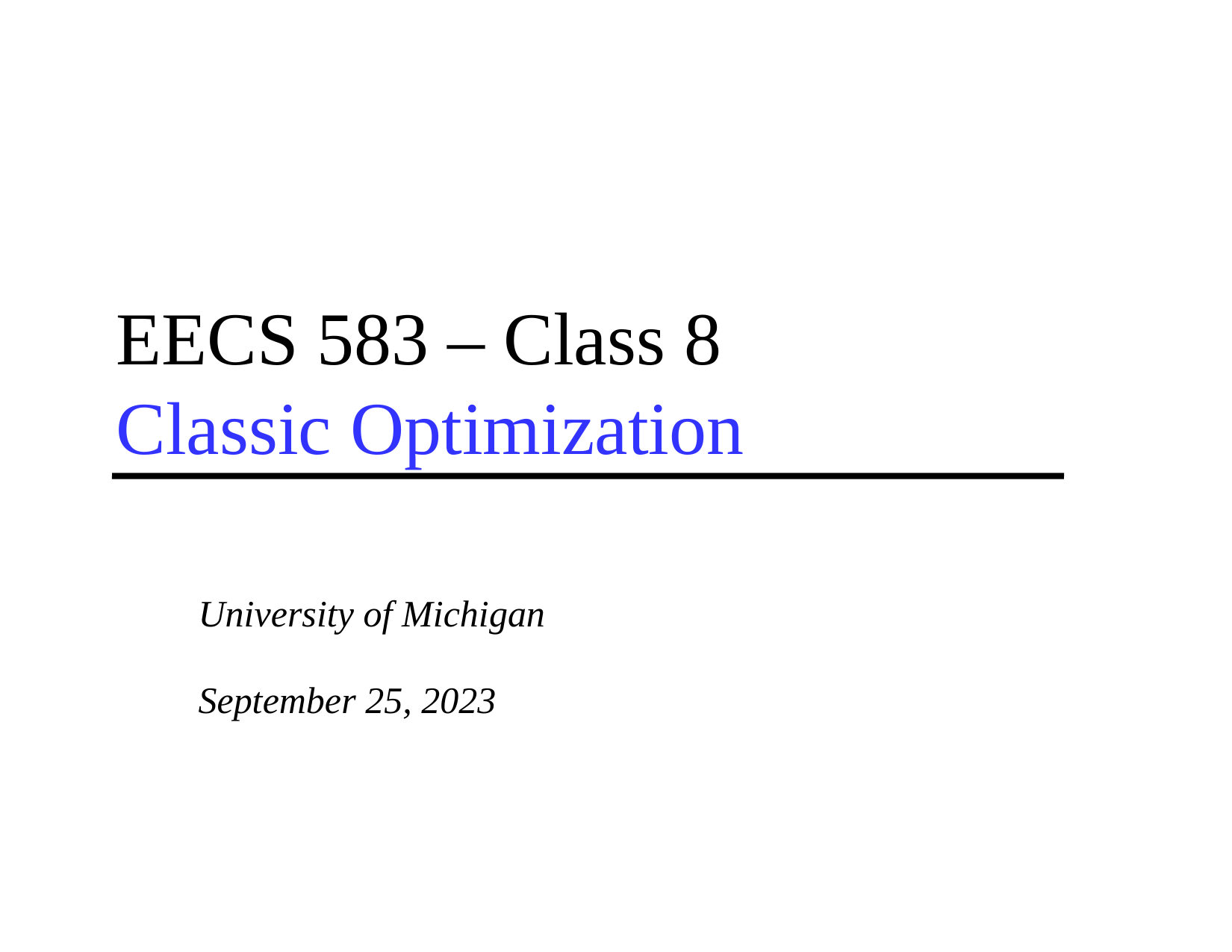

# EECS 583 – Class 8 Classic Optimization

University of Michigan

September 25, 2023